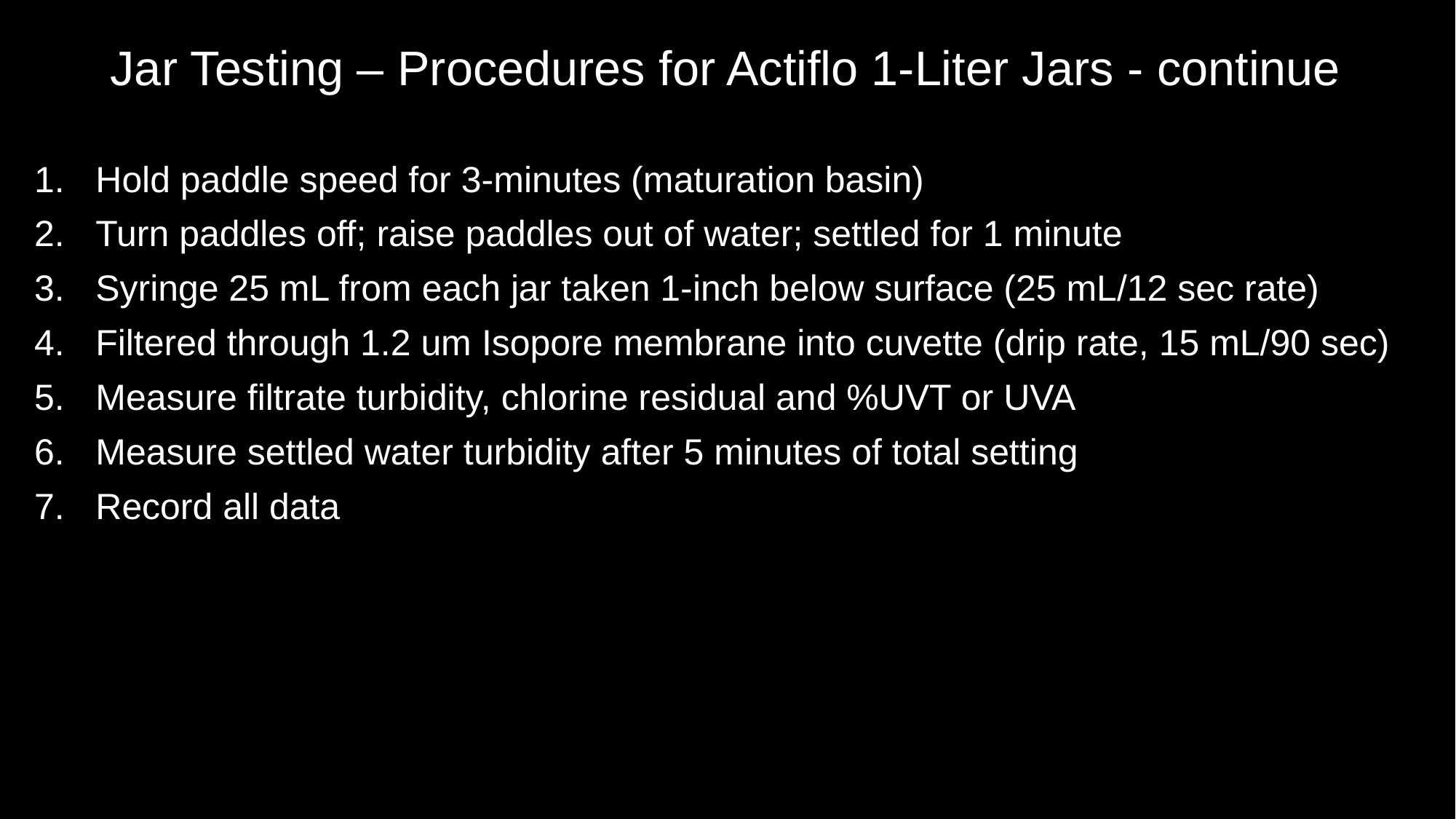

# Jar Testing – Procedures for Actiflo 1-Liter Jars - continue
Hold paddle speed for 3-minutes (maturation basin)
Turn paddles off; raise paddles out of water; settled for 1 minute
Syringe 25 mL from each jar taken 1-inch below surface (25 mL/12 sec rate)
Filtered through 1.2 um Isopore membrane into cuvette (drip rate, 15 mL/90 sec)
Measure filtrate turbidity, chlorine residual and %UVT or UVA
Measure settled water turbidity after 5 minutes of total setting
Record all data